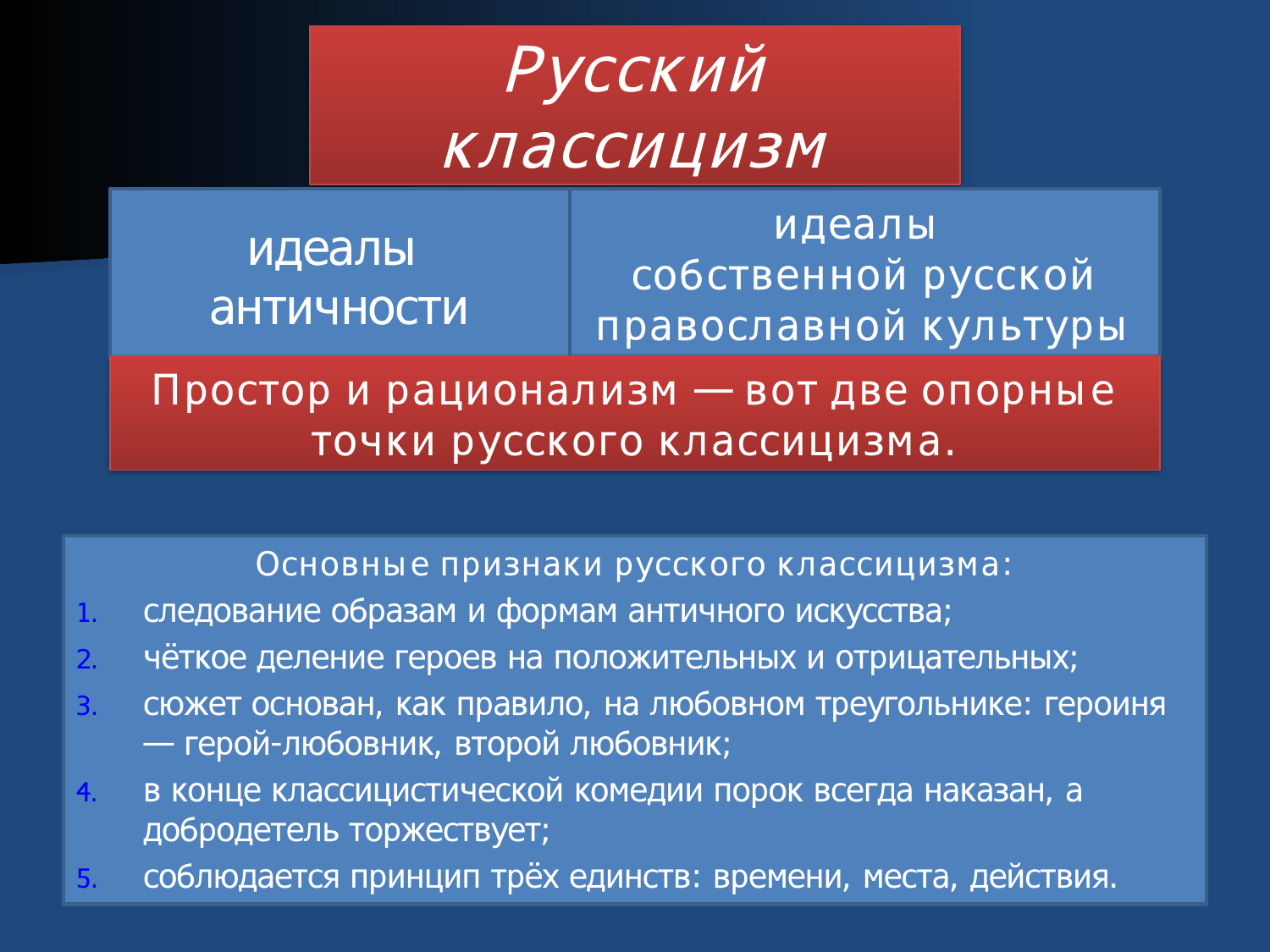

# Русский классицизм
идеалы
ан­тичности
идеалы
собственной русской православной культуры
Простор и рациона­лизм — вот две опорные точки русского классицизма.
Основные признаки русского классицизма:
следование образам и формам античного искусства;
чёткое деление героев на положительных и отрицательных;
сюжет основан, как правило, на любовном треугольнике: героиня — герой-любовник, второй любовник;
в конце классицистической комедии порок всегда наказан, а добродетель торже­ствует;
соблюдается принцип трёх единств: времени, места, действия.